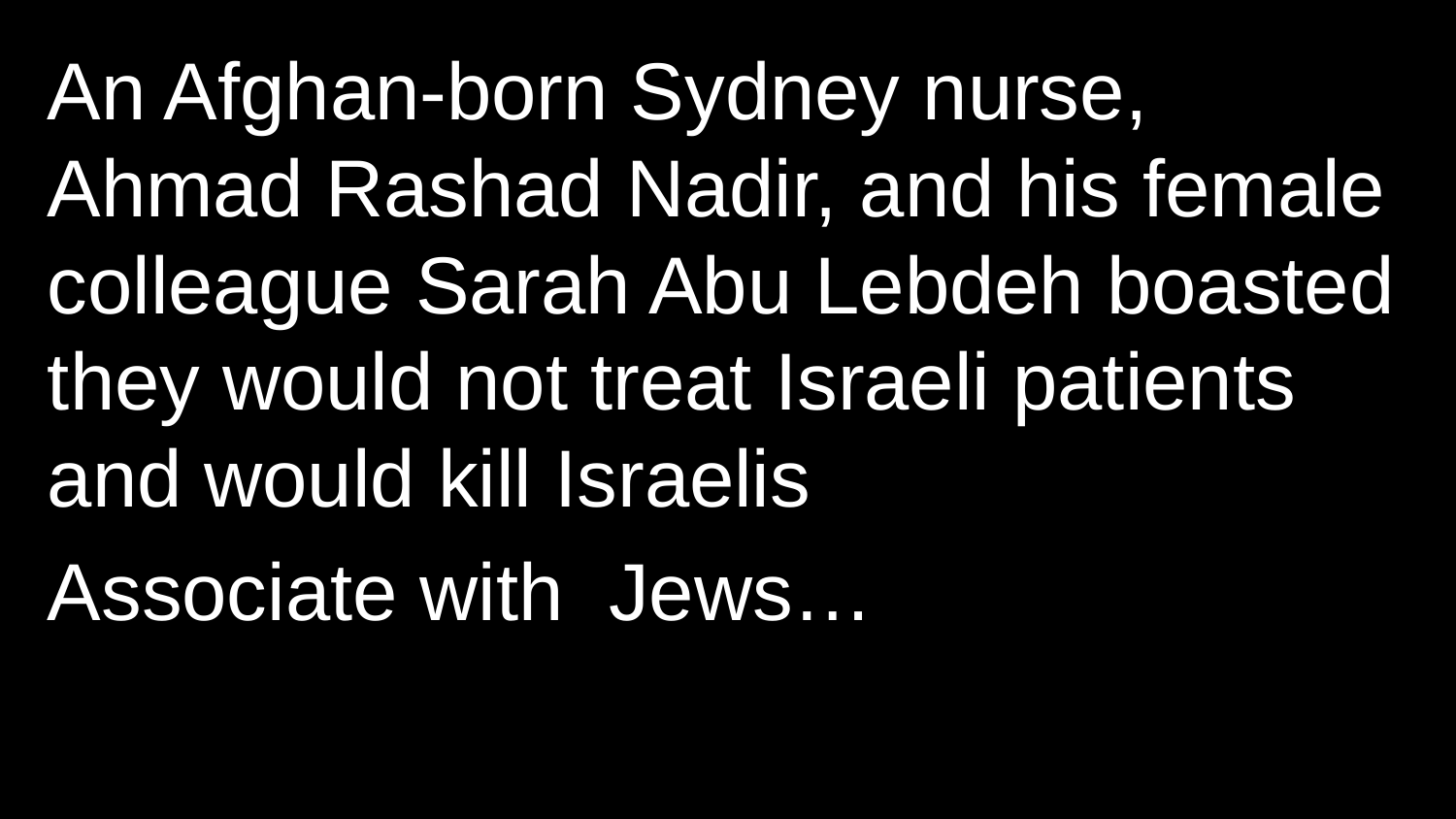

An Afghan-born Sydney nurse, Ahmad Rashad Nadir, and his female colleague Sarah Abu Lebdeh boasted they would not treat Israeli patients and would kill Israelis
Associate with  Jews…